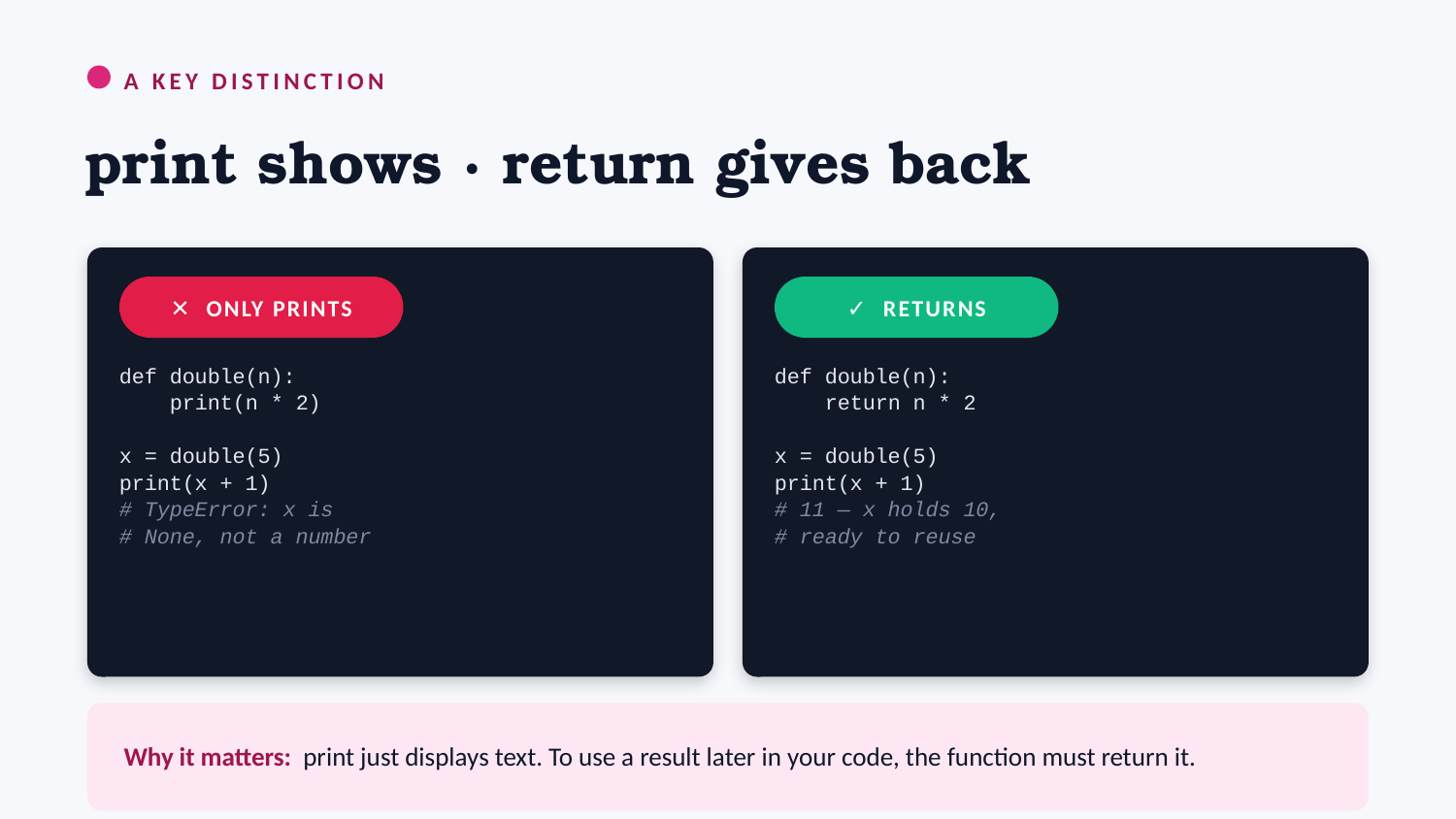

A KEY DISTINCTION

print shows · return gives back

✕  ONLY PRINTS

✓  RETURNS
def double(n):
    print(n * 2)

x = double(5)
print(x + 1)
# TypeError: x is
# None, not a number
def double(n):
    return n * 2

x = double(5)
print(x + 1)
# 11 — x holds 10,
# ready to reuse

Why it matters:  print just displays text. To use a result later in your code, the function must return it.